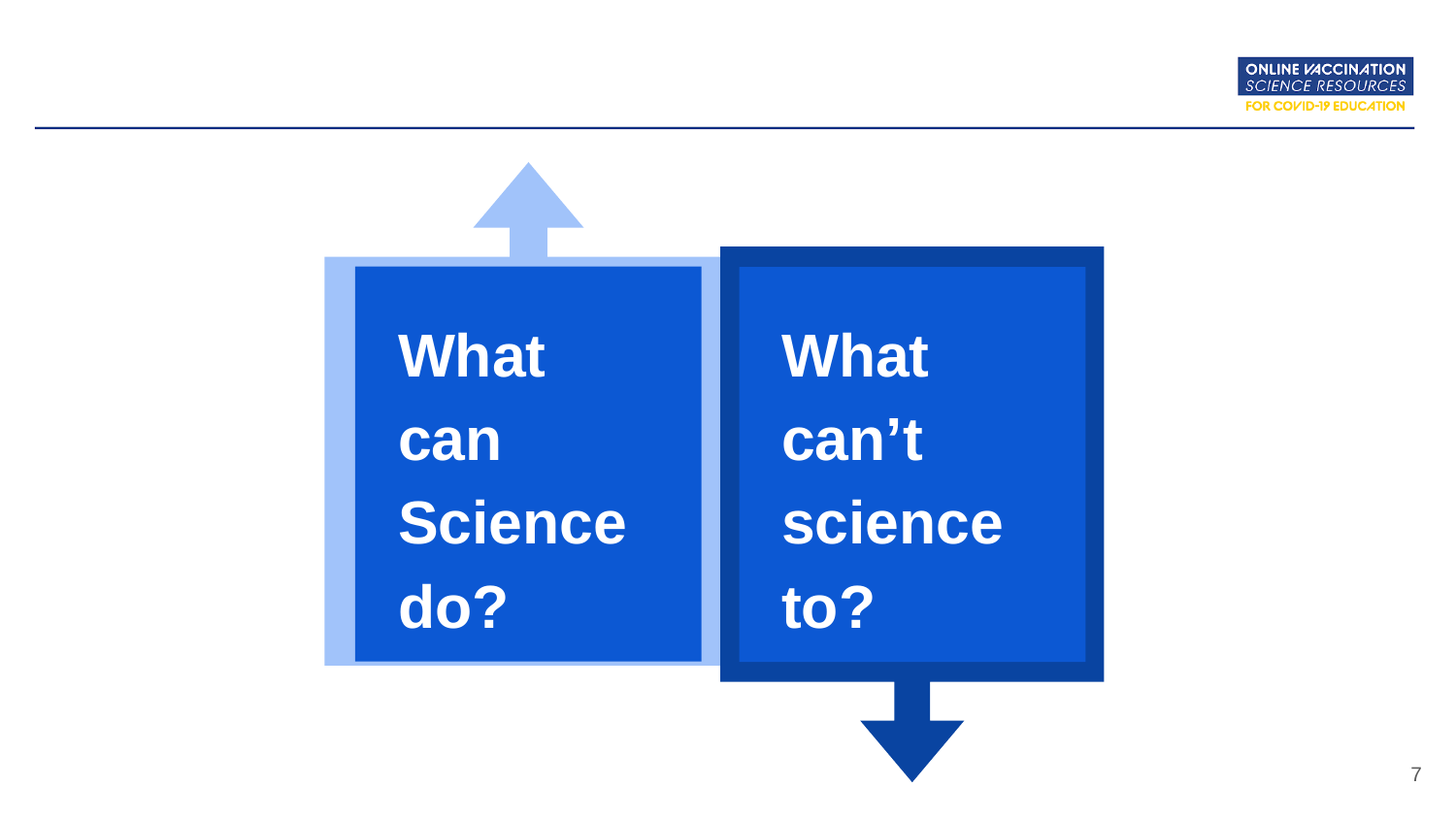

What can Science do?

What can’t science to?

7